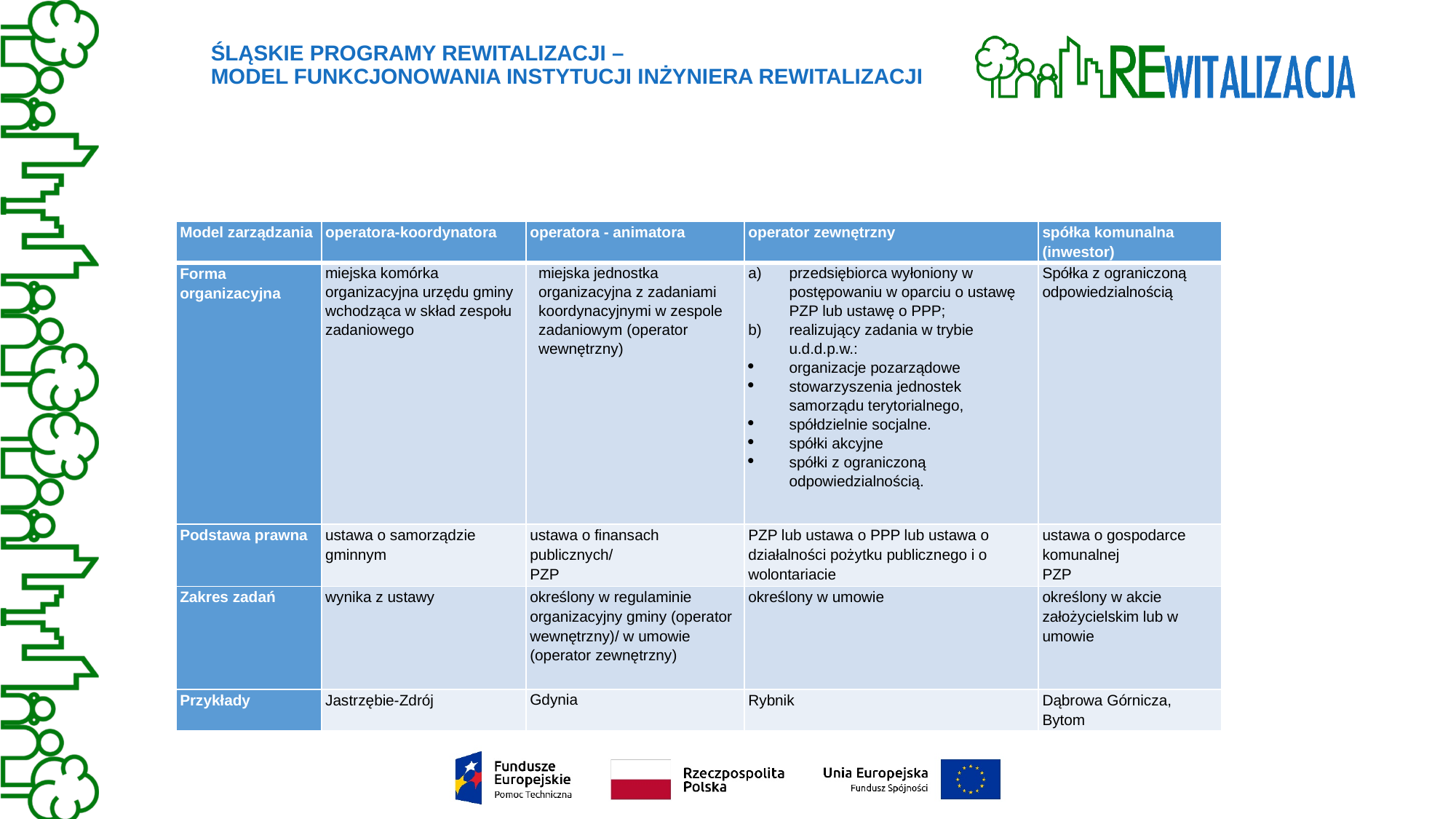

# Śląskie Programy Rewitalizacji – Model funkcjonowania instytucji inżyniera rewitalizacji

| Model zarządzania | operatora-koordynatora | operatora - animatora | operator zewnętrzny | spółka komunalna (inwestor) |
| --- | --- | --- | --- | --- |
| Forma organizacyjna | miejska komórka organizacyjna urzędu gminy wchodząca w skład zespołu zadaniowego | miejska jednostka organizacyjna z zadaniami koordynacyjnymi w zespole zadaniowym (operator wewnętrzny) | przedsiębiorca wyłoniony w postępowaniu w oparciu o ustawę PZP lub ustawę o PPP; realizujący zadania w trybie u.d.d.p.w.: organizacje pozarządowe stowarzyszenia jednostek samorządu terytorialnego, spółdzielnie socjalne. spółki akcyjne spółki z ograniczoną odpowiedzialnością. | Spółka z ograniczoną odpowiedzialnością |
| Podstawa prawna | ustawa o samorządzie gminnym | ustawa o finansach publicznych/ PZP | PZP lub ustawa o PPP lub ustawa o działalności pożytku publicznego i o wolontariacie | ustawa o gospodarce komunalnej PZP |
| Zakres zadań | wynika z ustawy | określony w regulaminie organizacyjny gminy (operator wewnętrzny)/ w umowie (operator zewnętrzny) | określony w umowie | określony w akcie założycielskim lub w umowie |
| Przykłady | Jastrzębie-Zdrój | Gdynia | Rybnik | Dąbrowa Górnicza, Bytom |